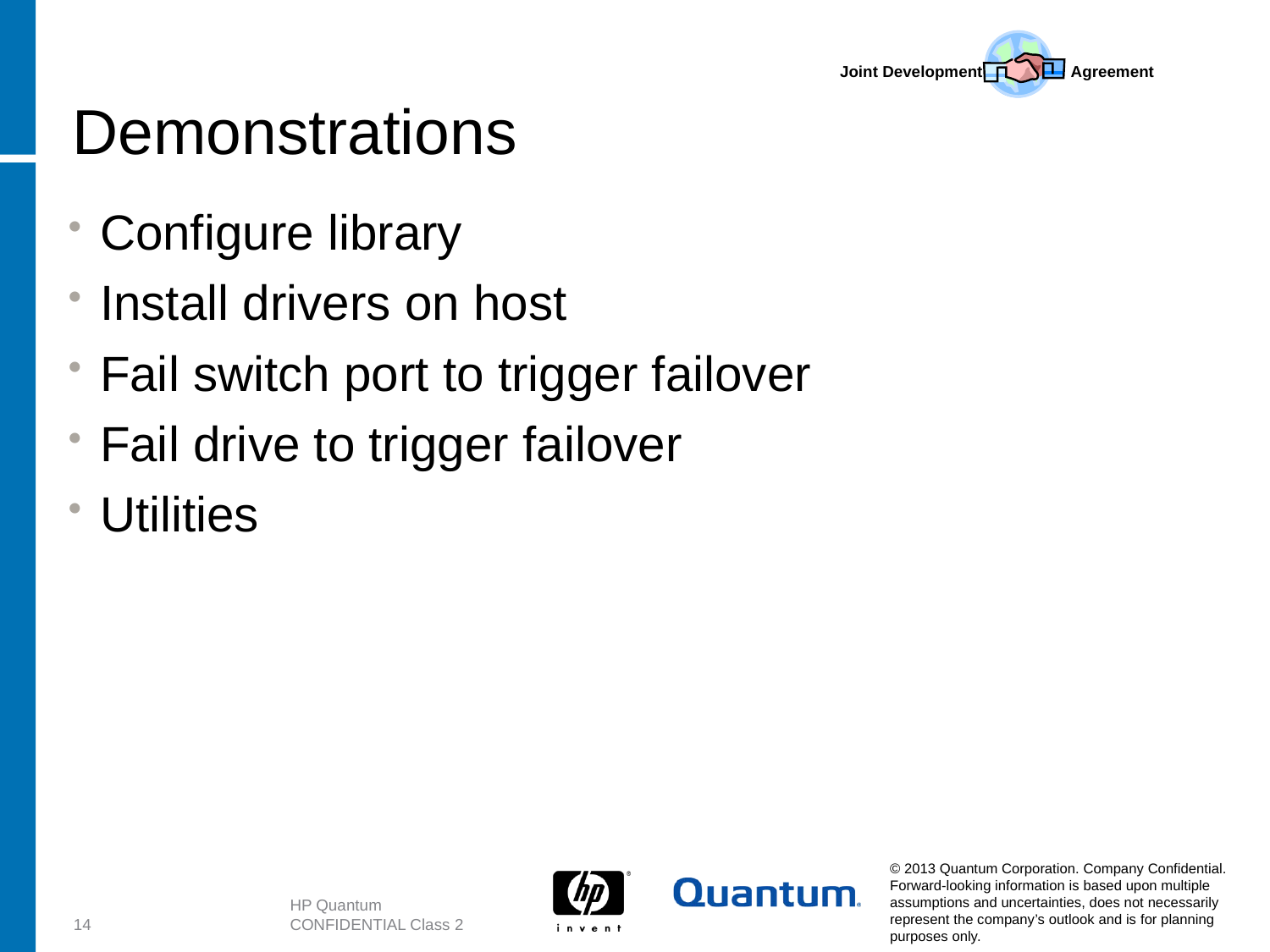

# Demonstrations
Configure library
Install drivers on host
Fail switch port to trigger failover
Fail drive to trigger failover
Utilities

14
HP Quantum CONFIDENTIAL Class 2